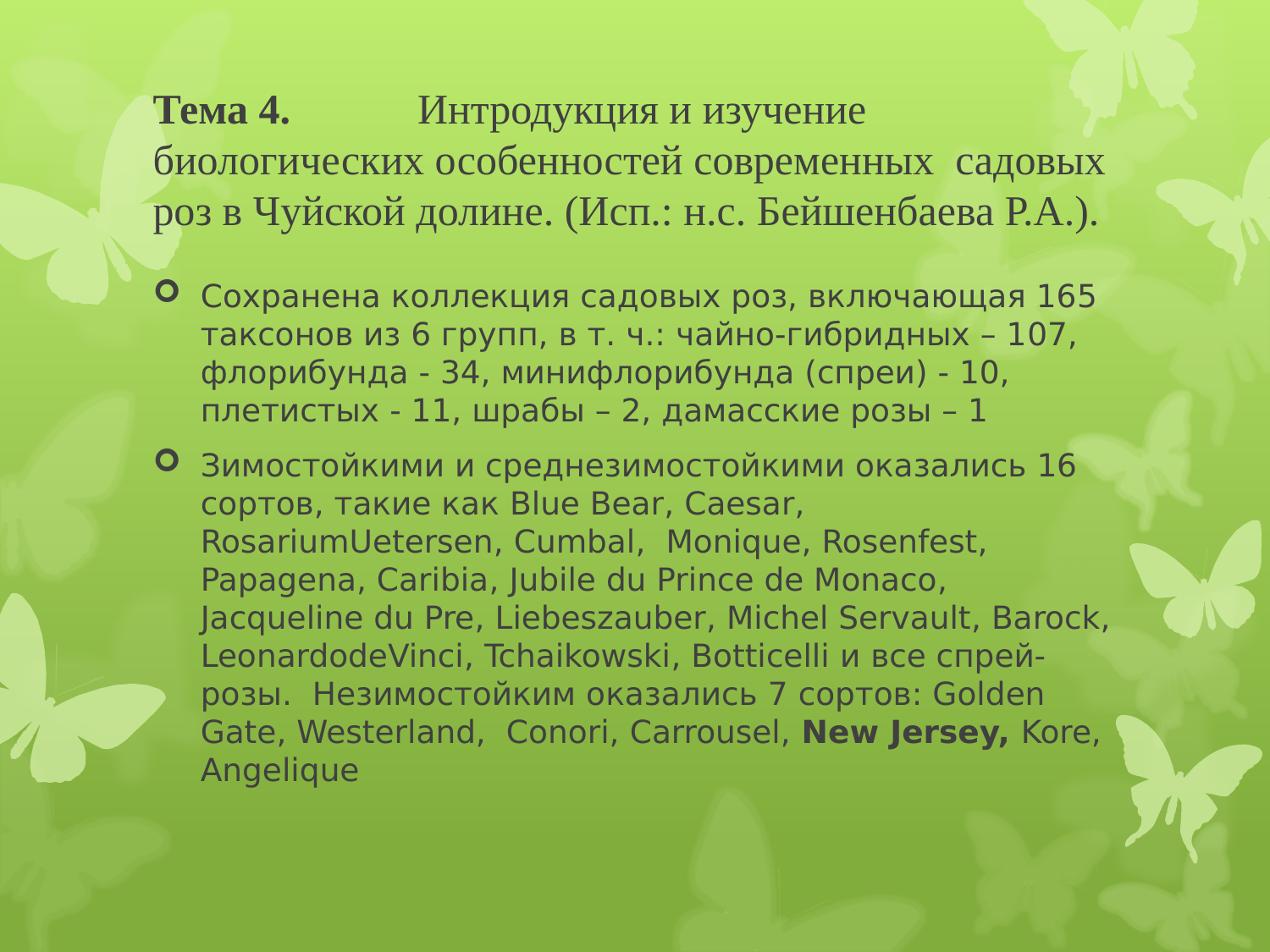

# Тема 4.	 Интродукция и изучение биологических особенностей современных  садовых роз в Чуйской долине. (Исп.: н.с. Бейшенбаева Р.А.).
Сохранена коллекция садовых роз, включающая 165 таксонов из 6 групп, в т. ч.: чайно-гибридных – 107, флорибунда - 34, минифлорибунда (спреи) - 10, плетистых - 11, шрабы – 2, дамасские розы – 1
Зимостойкими и среднезимостойкими оказались 16 сортов, такие как Blue Bear, Caesar, RosariumUetersen, Cumbal,  Monique, Rosenfest, Papagena, Caribia, Jubile du Prince de Monaco, Jacqueline du Pre, Liebeszauber, Michel Servault, Barock, LeonardodeVinci, Tchaikowski, Botticelli и все спрей- розы.  Незимостойким оказались 7 сортов: Golden Gate, Westerland,  Conori, Carrousel, New Jersey, Kore, Angelique